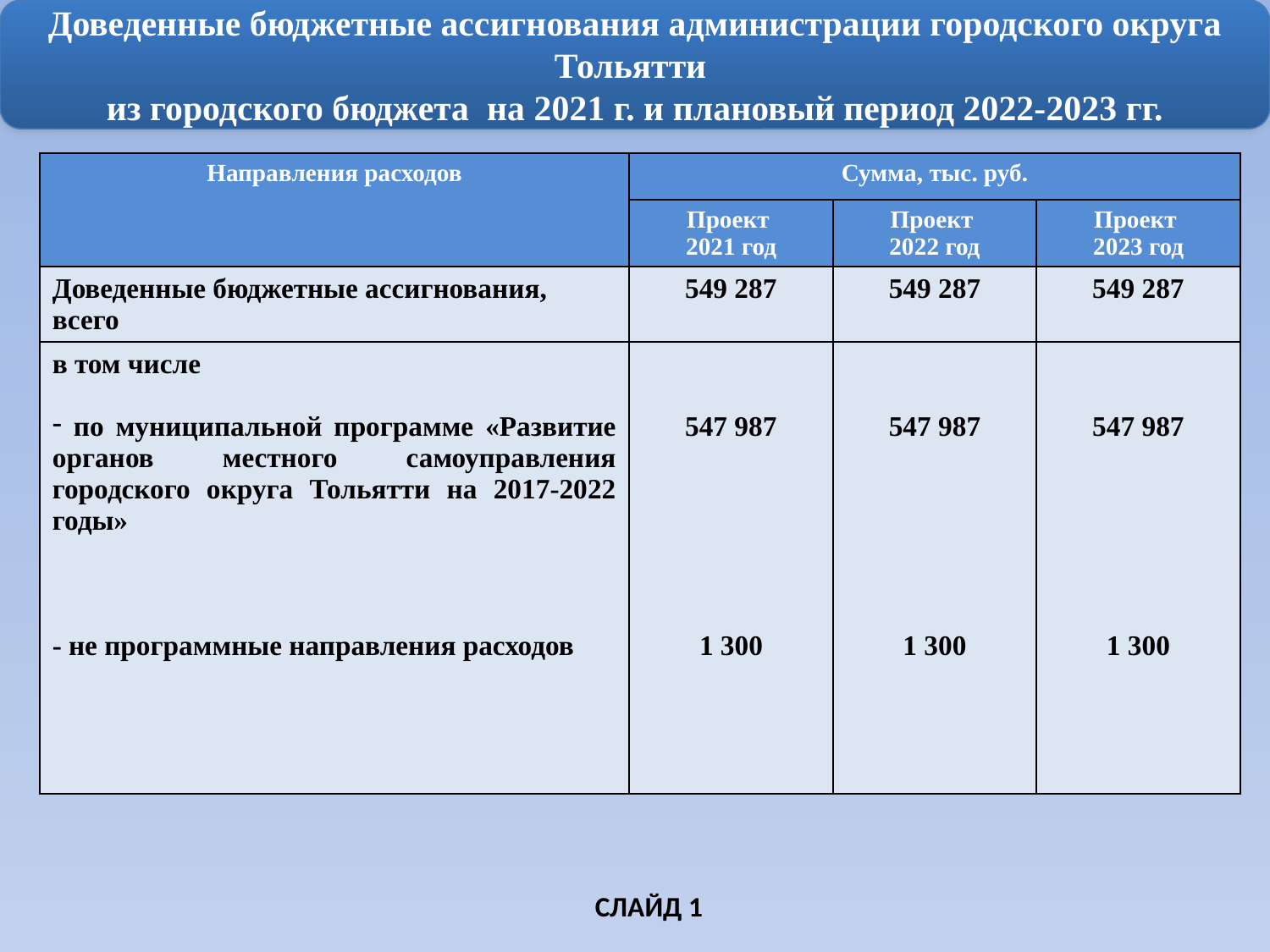

Доведенные бюджетные ассигнования администрации городского округа Тольятти
из городского бюджета  на 2021 г. и плановый период 2022-2023 гг.
| Направления расходов | Сумма, тыс. руб. |  |  |
| --- | --- | --- | --- |
|  | Проект 2021 год | Проект 2022 год | Проект 2023 год |
| Доведенные бюджетные ассигнования, всего | 549 287 | 549 287 | 549 287 |
| в том числе по муниципальной программе «Развитие органов местного самоуправления городского округа Тольятти на 2017-2022 годы» - не программные направления расходов | 547 987 1 300 | 547 987 1 300 | 547 987 1 300 |

СЛАЙД 1